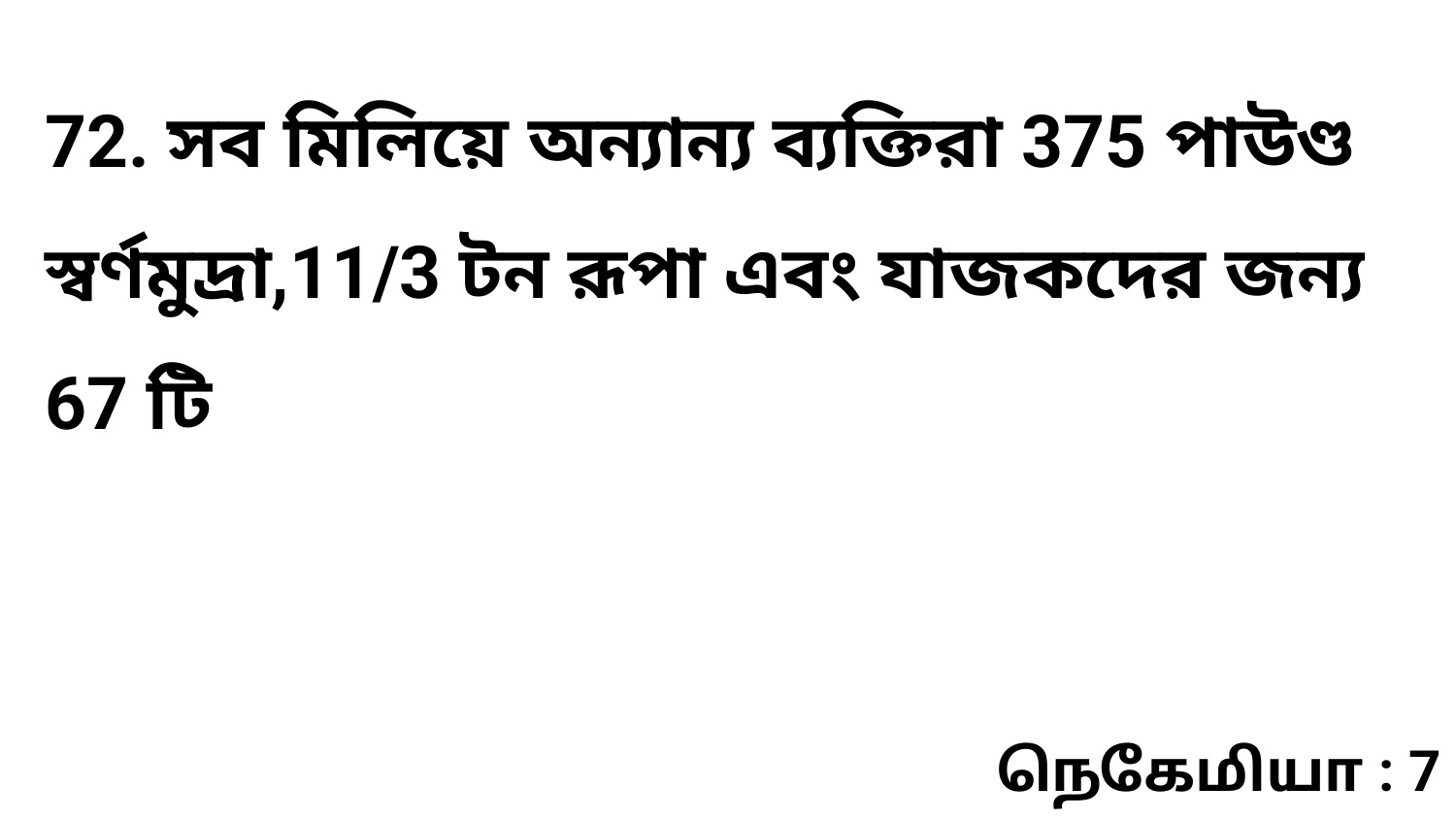

72. সব মিলিয়ে অন্যান্য ব্যক্তিরা 375 পাউণ্ড স্বর্ণমুদ্রা,11/3 টন রূপা এবং যাজকদের জন্য 67 টি
நெகேமியா : 7